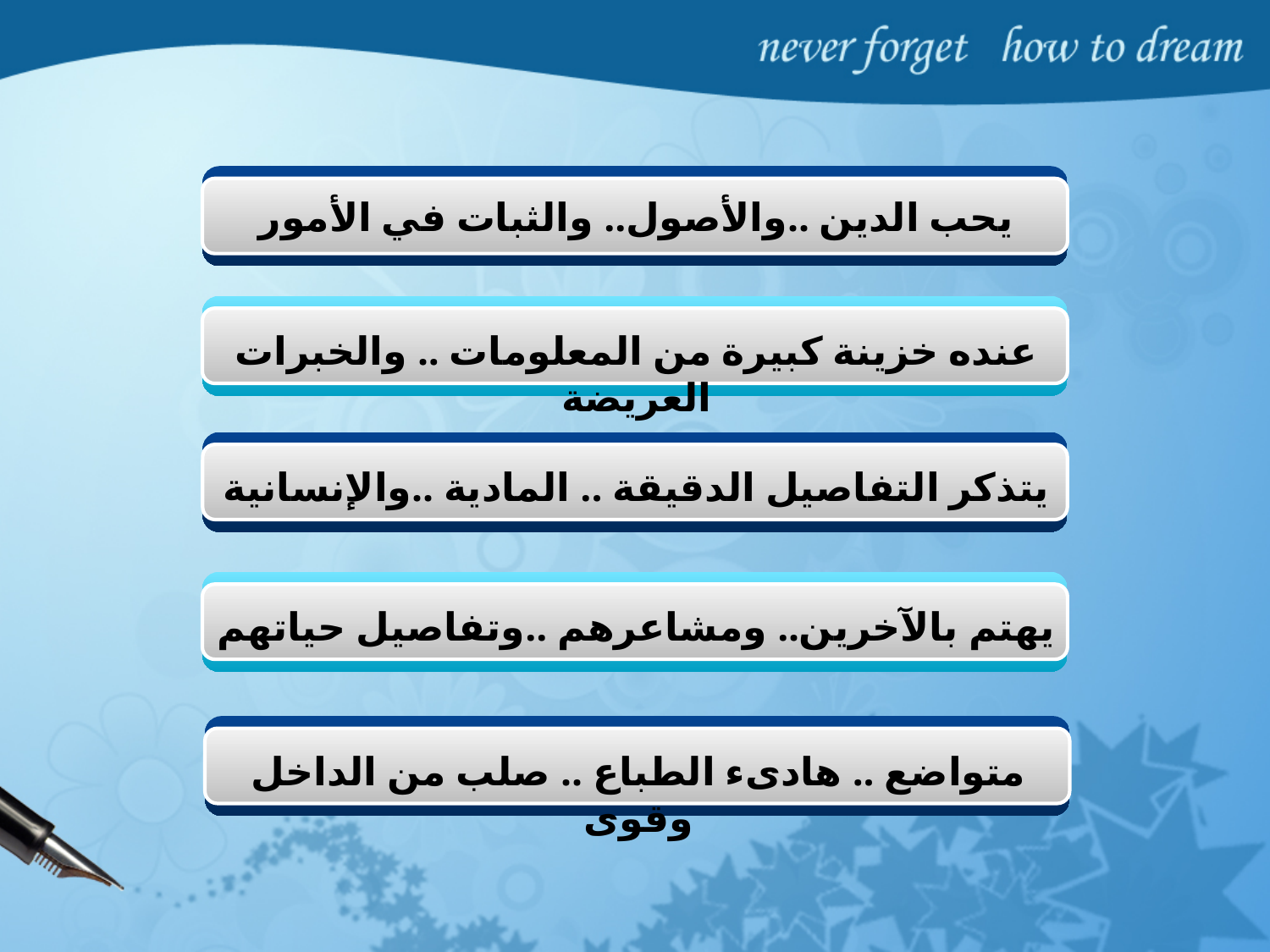

يحب الدين ..والأصول.. والثبات في الأمور

عنده خزينة كبيرة من المعلومات .. والخبرات العريضة

يتذكر التفاصيل الدقيقة .. المادية ..والإنسانية

يهتم بالآخرين.. ومشاعرهم ..وتفاصيل حياتهم

متواضع .. هادىء الطباع .. صلب من الداخل وقوى